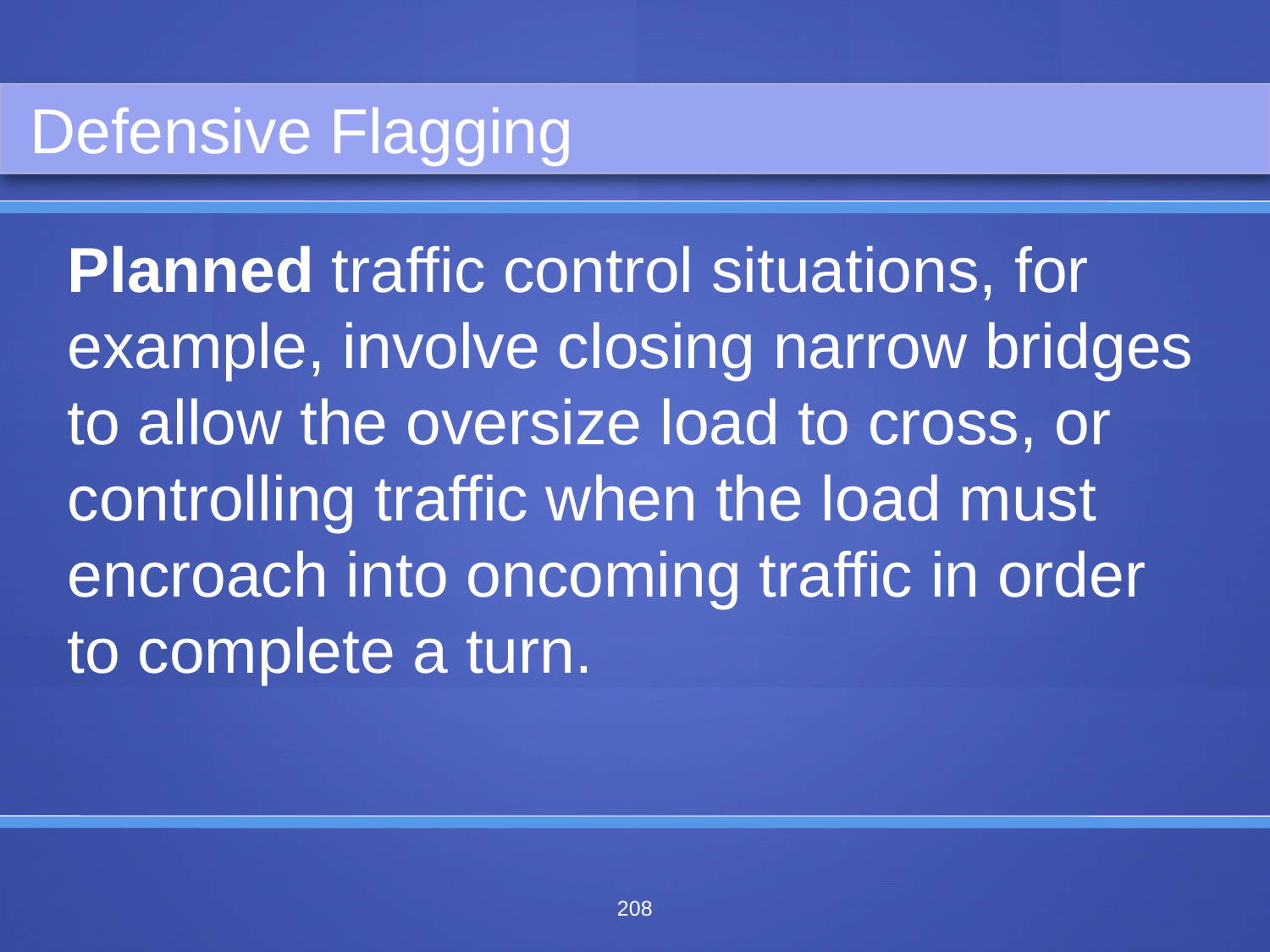

Defensive Flagging
Planned traffic control situations, for example, involve closing narrow bridges to allow the oversize load to cross, or controlling traffic when the load must encroach into oncoming traffic in order to complete a turn.

208